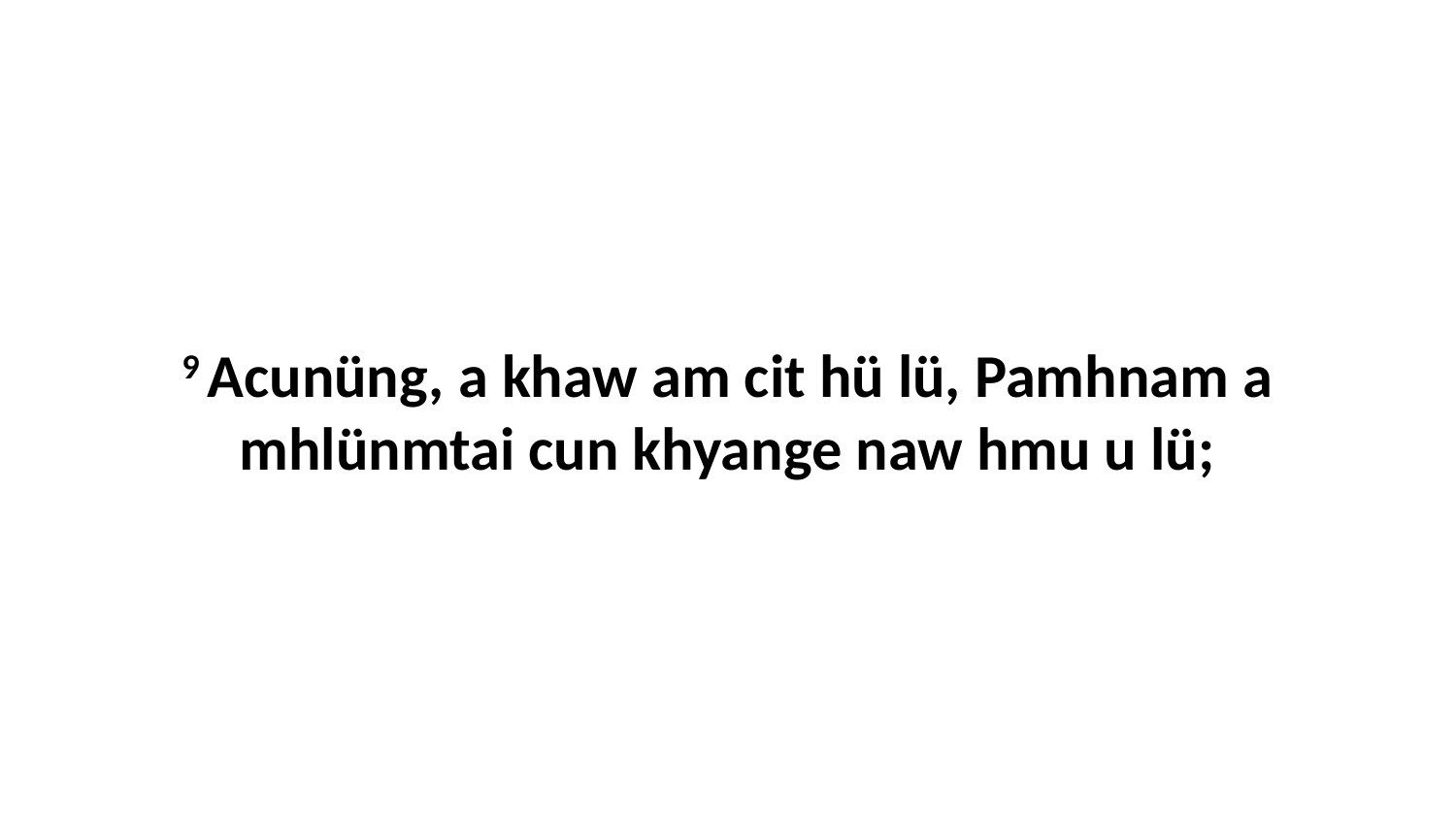

9 Acunüng, a khaw am cit hü lü, Pamhnam a mhlünmtai cun khyange naw hmu u lü;